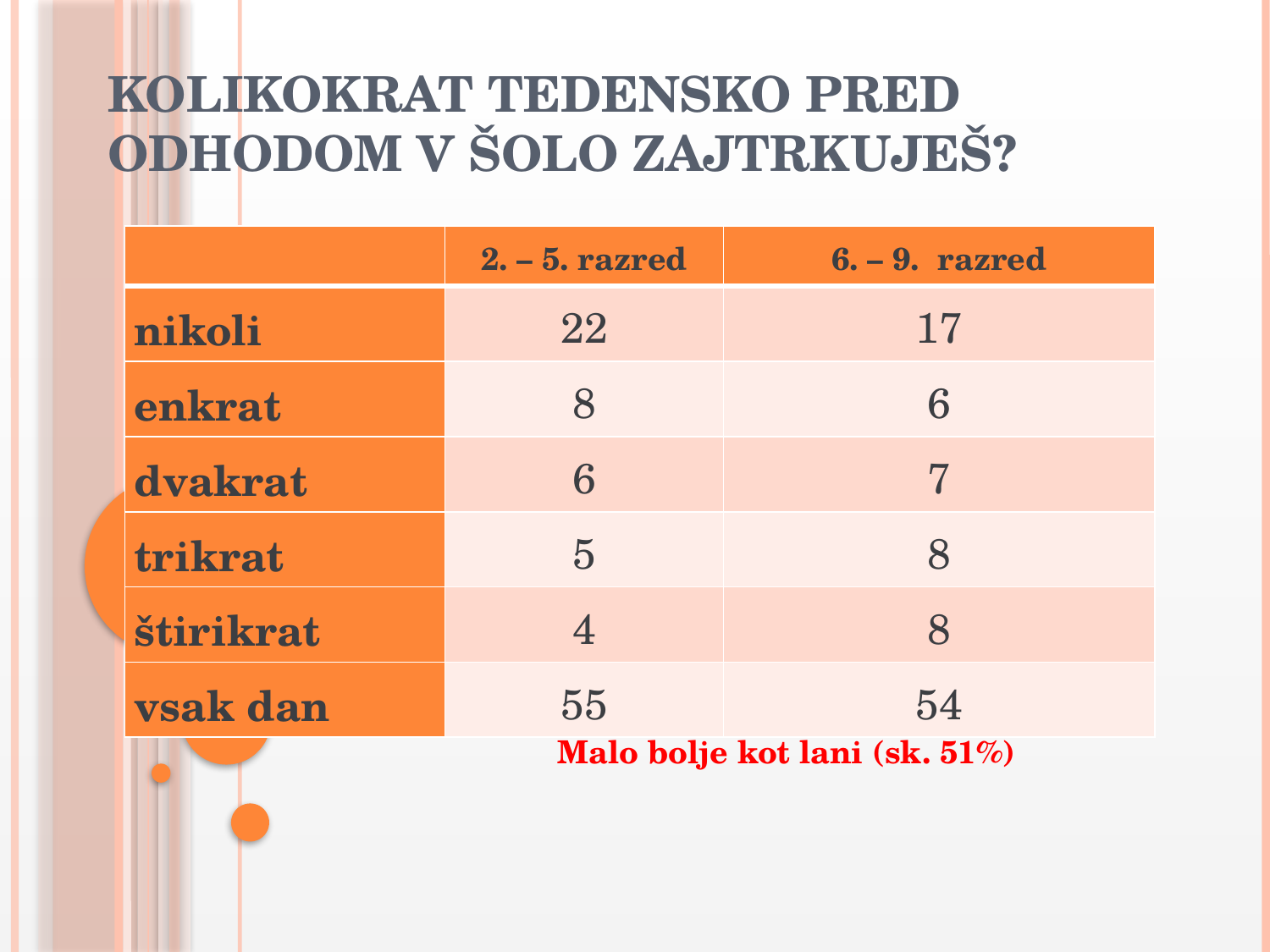

# Kolikokrat tedensko pred odhodom v šolo zajtrkuješ?
|  | 2. – 5. razred | 6. – 9. razred |
| --- | --- | --- |
| nikoli | 22 | 17 |
| enkrat | 8 | 6 |
| dvakrat | 6 | 7 |
| trikrat | 5 | 8 |
| štirikrat | 4 | 8 |
| vsak dan | 55 | 54 |
Malo bolje kot lani (sk. 51%)